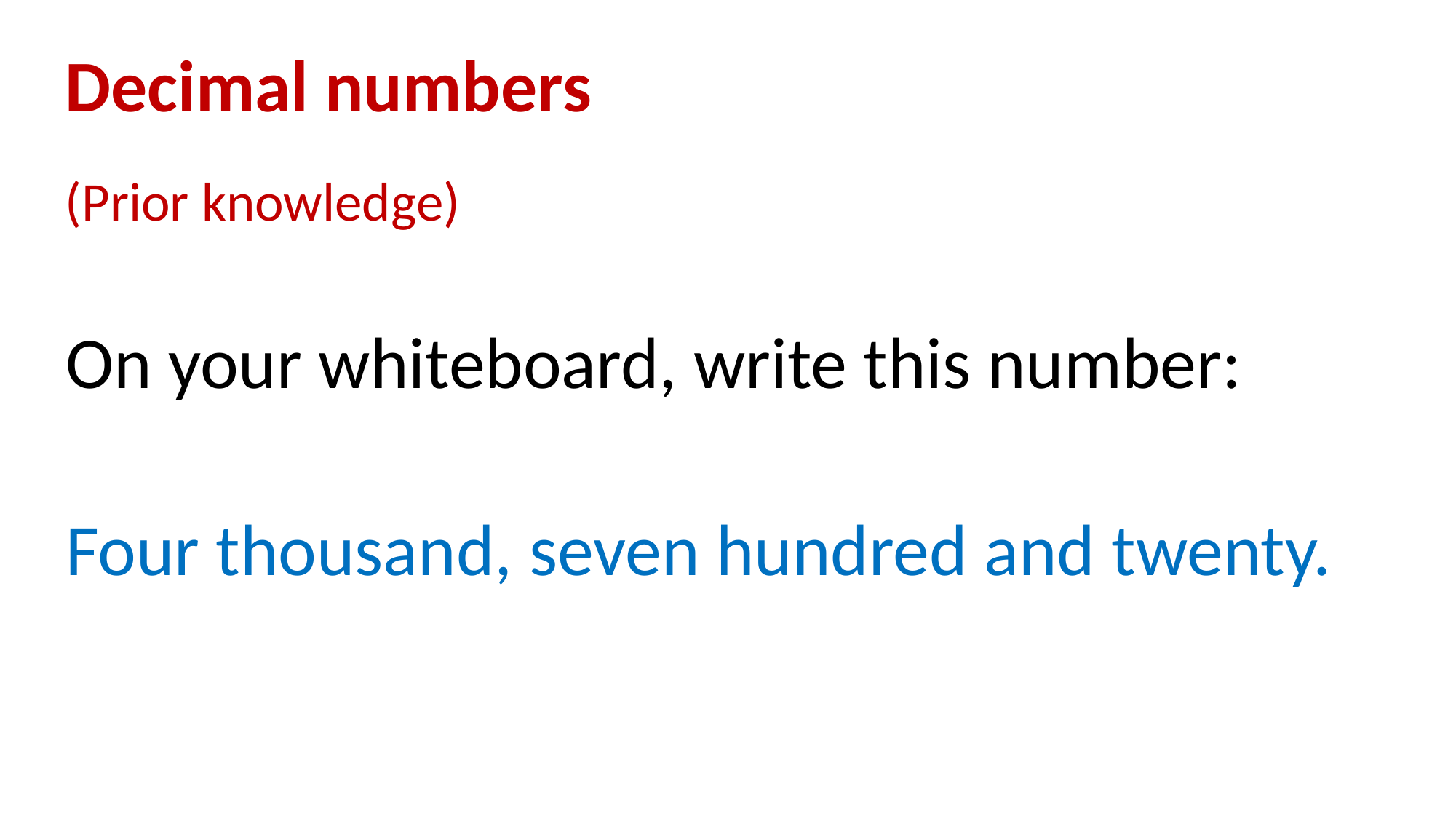

Decimal numbers
(Prior knowledge)
On your whiteboard, write this number:

Four thousand, seven hundred and twenty.